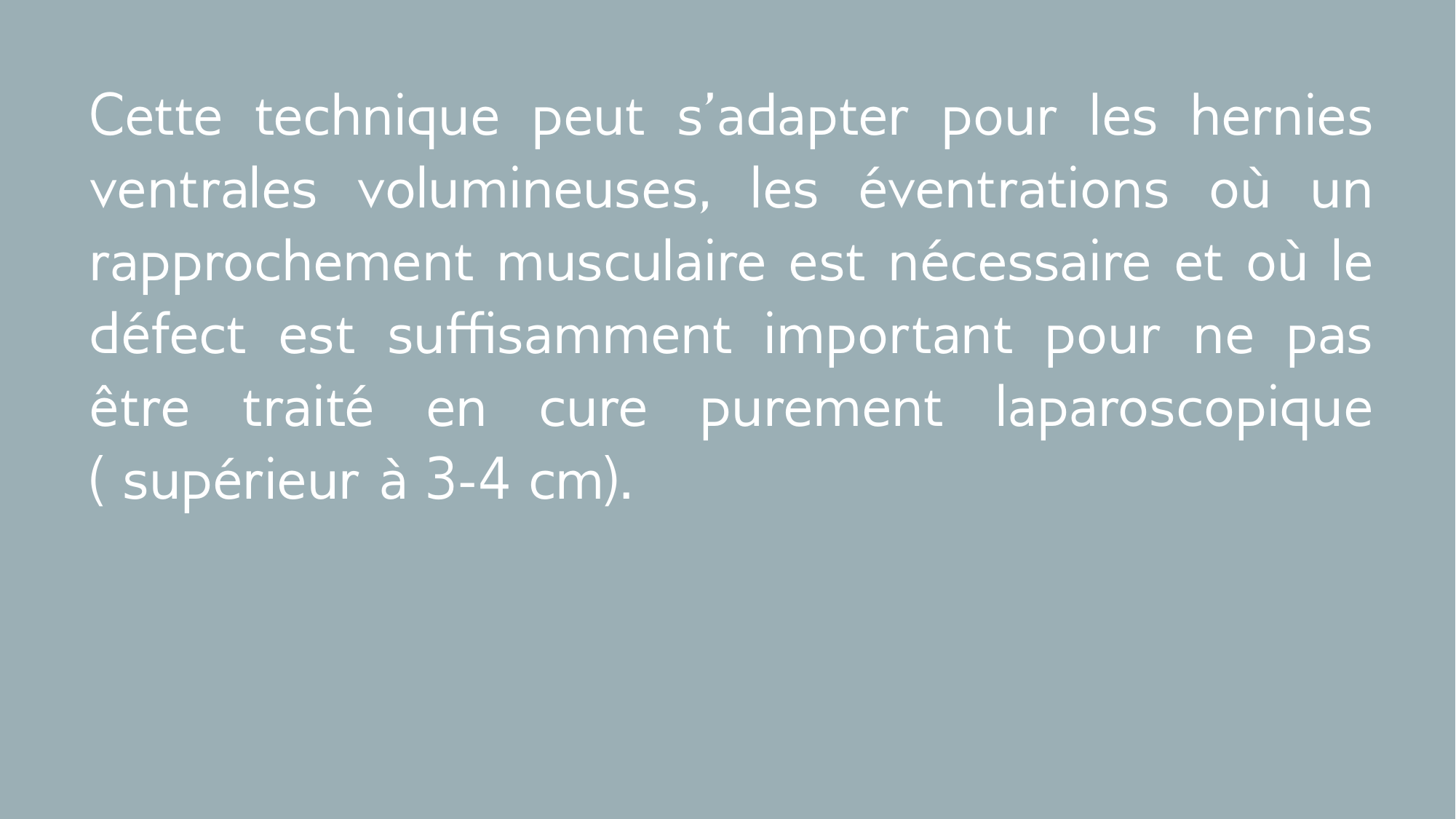

Cette technique peut s’adapter pour les hernies ventrales volumineuses, les éventrations où un rapprochement musculaire est nécessaire et où le défect est suffisamment important pour ne pas être traité en cure purement laparoscopique ( supérieur à 3-4 cm).